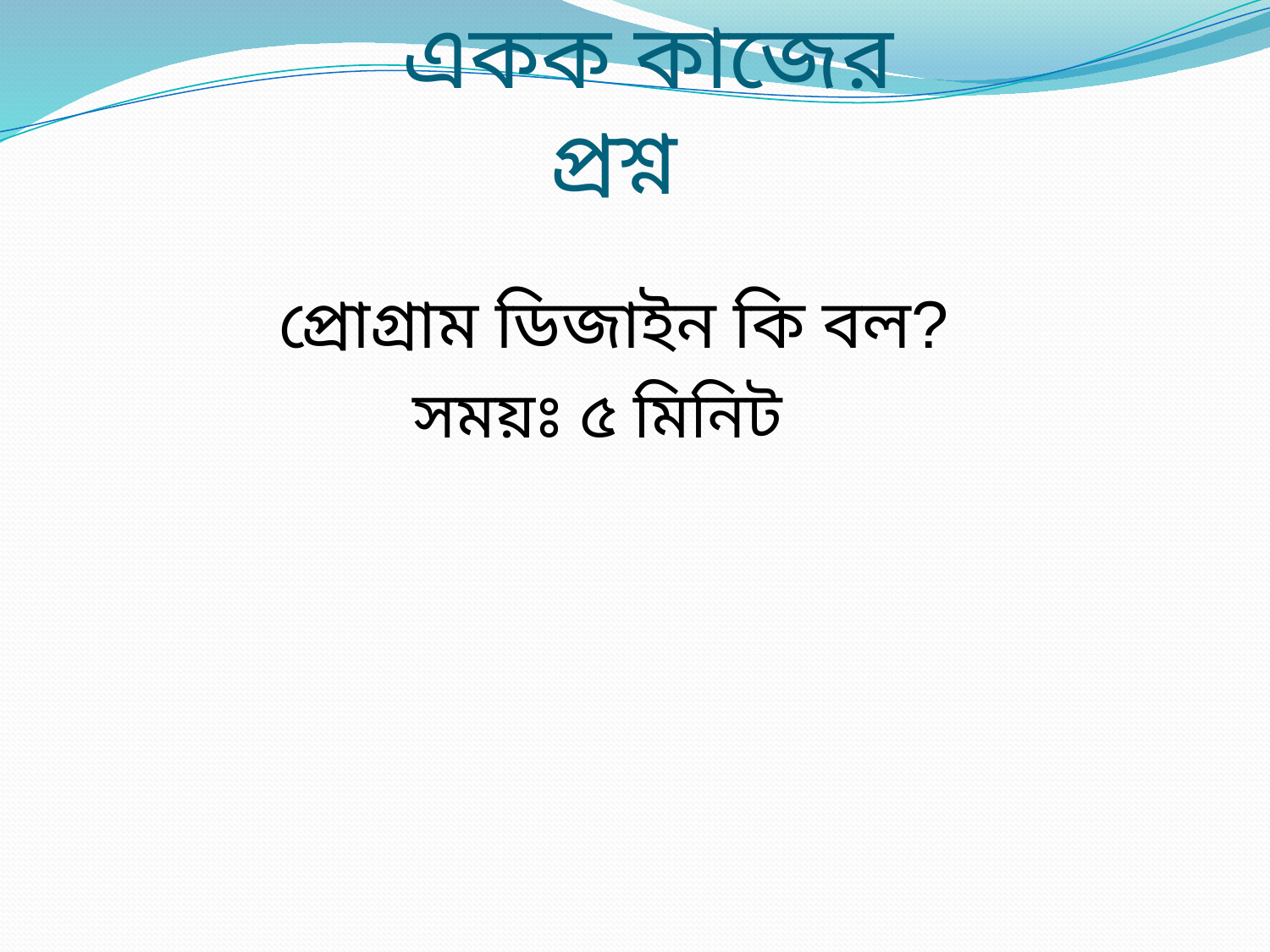

# একক কাজের প্রশ্ন
প্রোগ্রাম ডিজাইন কি বল?
সময়ঃ ৫ মিনিট